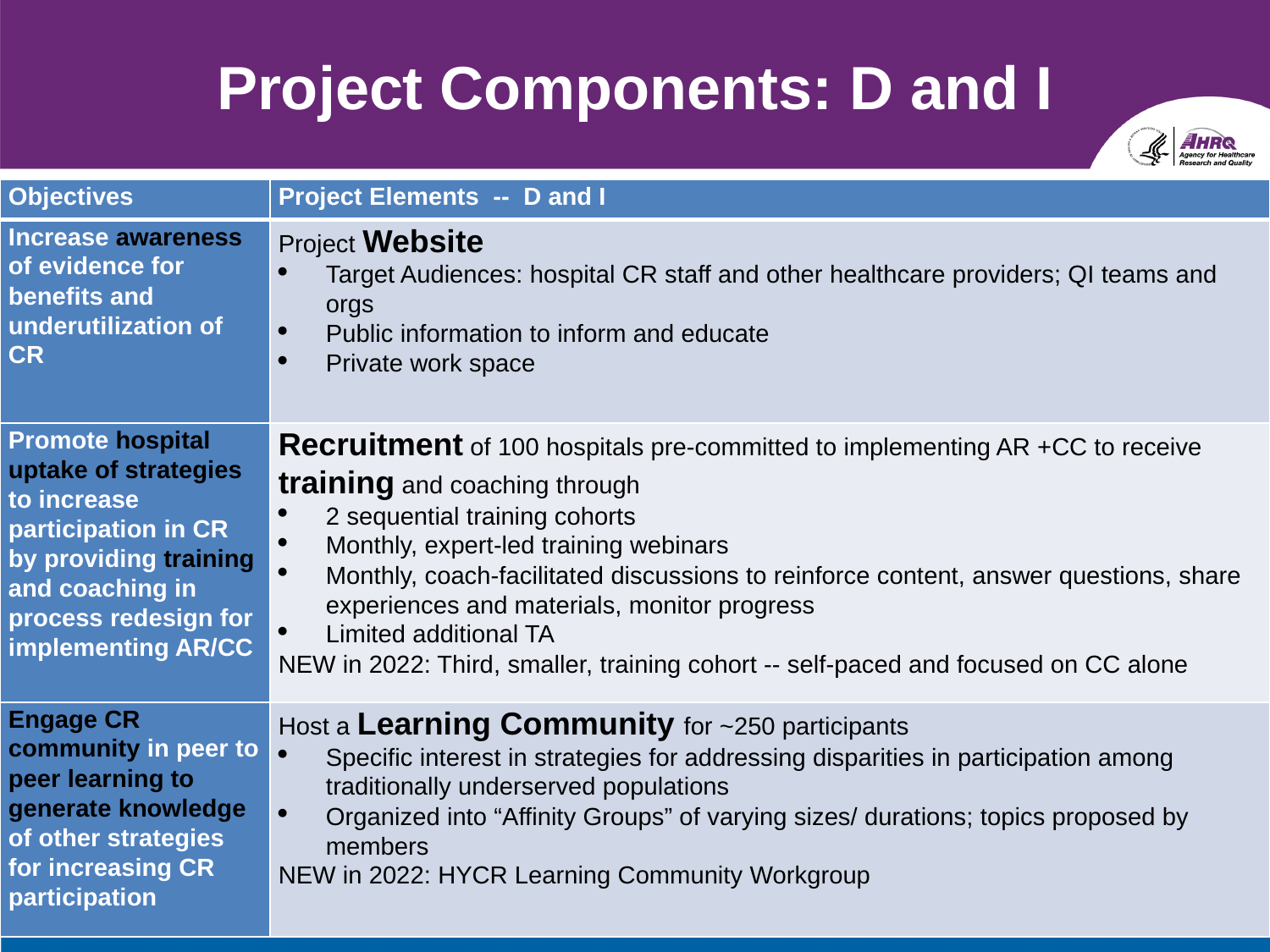

# Project Components: D and I
| Objectives | Project Elements -- D and I |
| --- | --- |
| Increase awareness of evidence for benefits and underutilization of CR | Project Website Target Audiences: hospital CR staff and other healthcare providers; QI teams and orgs Public information to inform and educate Private work space |
| Promote hospital uptake of strategies to increase participation in CR by providing training and coaching in process redesign for implementing AR/CC | Recruitment of 100 hospitals pre-committed to implementing AR +CC to receive training and coaching through 2 sequential training cohorts Monthly, expert-led training webinars Monthly, coach-facilitated discussions to reinforce content, answer questions, share experiences and materials, monitor progress Limited additional TA NEW in 2022: Third, smaller, training cohort -- self-paced and focused on CC alone |
| Engage CR community in peer to peer learning to generate knowledge of other strategies for increasing CR participation | Host a Learning Community for ~250 participants Specific interest in strategies for addressing disparities in participation among traditionally underserved populations Organized into “Affinity Groups” of varying sizes/ durations; topics proposed by members NEW in 2022: HYCR Learning Community Workgroup |
9